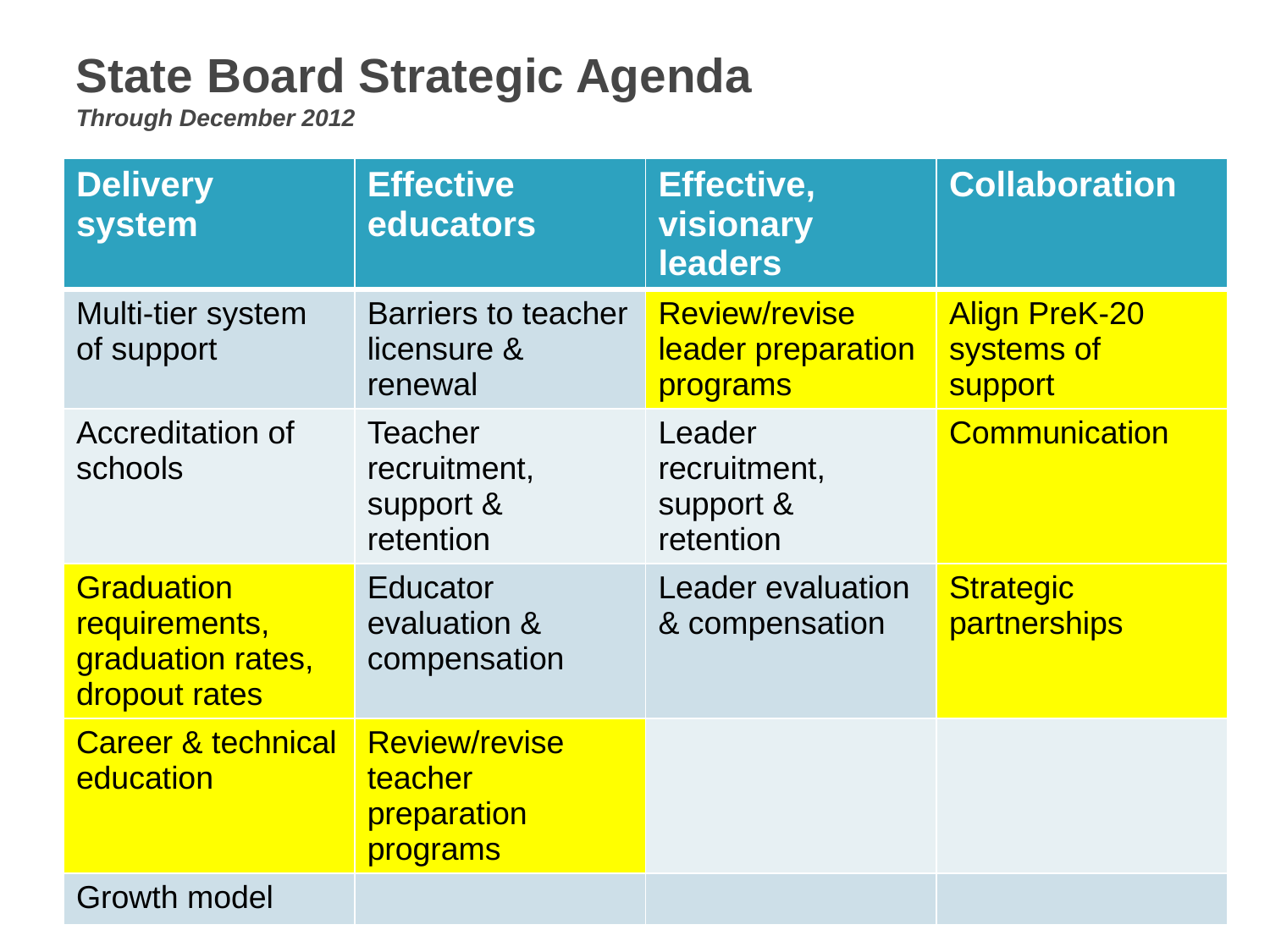

# State Board Strategic Agenda Through December 2012
| Delivery system | Effective educators | Effective, visionary leaders | Collaboration |
| --- | --- | --- | --- |
| Multi-tier system of support | Barriers to teacher licensure & renewal | Review/revise leader preparation programs | Align PreK-20 systems of support |
| Accreditation of schools | Teacher recruitment, support & retention | Leader recruitment, support & retention | Communication |
| Graduation requirements, graduation rates, dropout rates | Educator evaluation & compensation | Leader evaluation & compensation | Strategic partnerships |
| Career & technical education | Review/revise teacher preparation programs |  |  |
| Growth model |  |  |  |